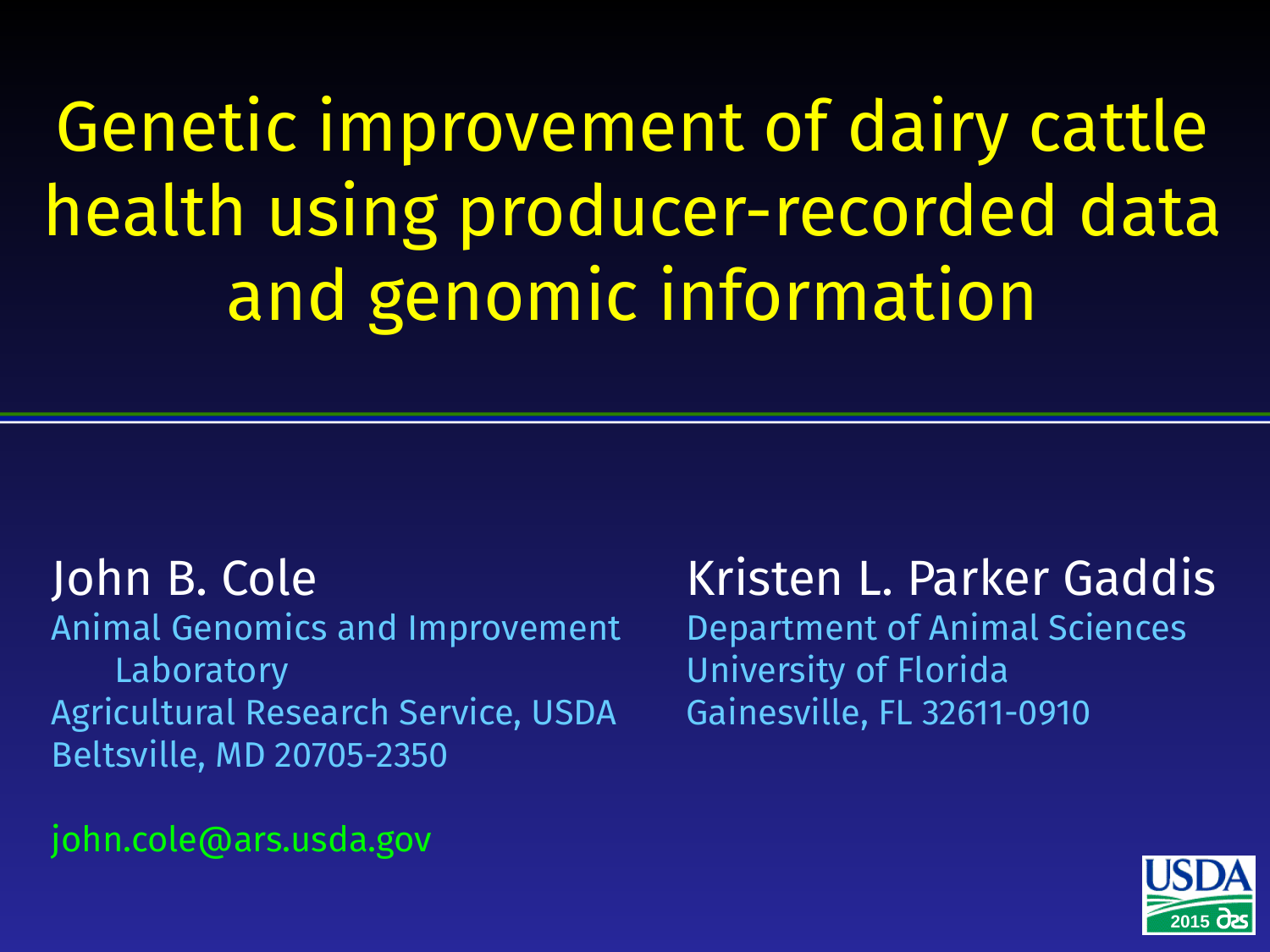

# Genetic improvement of dairy cattle health using producer-recorded data and genomic information